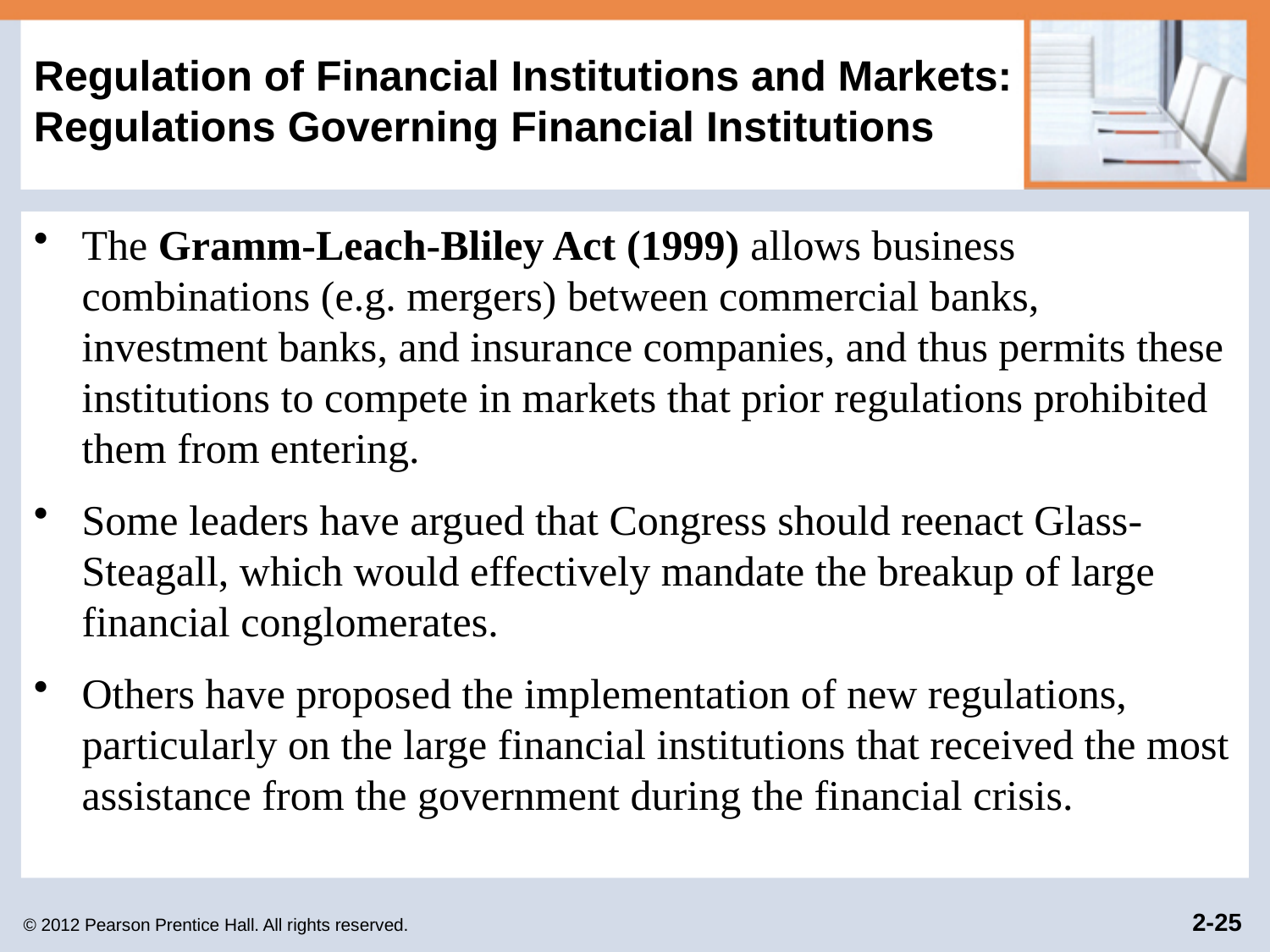

# Regulation of Financial Institutions and Markets: Regulations Governing Financial Institutions
The Gramm-Leach-Bliley Act (1999) allows business combinations (e.g. mergers) between commercial banks, investment banks, and insurance companies, and thus permits these institutions to compete in markets that prior regulations prohibited them from entering.
Some leaders have argued that Congress should reenact Glass-Steagall, which would effectively mandate the breakup of large financial conglomerates.
Others have proposed the implementation of new regulations, particularly on the large financial institutions that received the most assistance from the government during the financial crisis.
© 2012 Pearson Prentice Hall. All rights reserved.
2-25